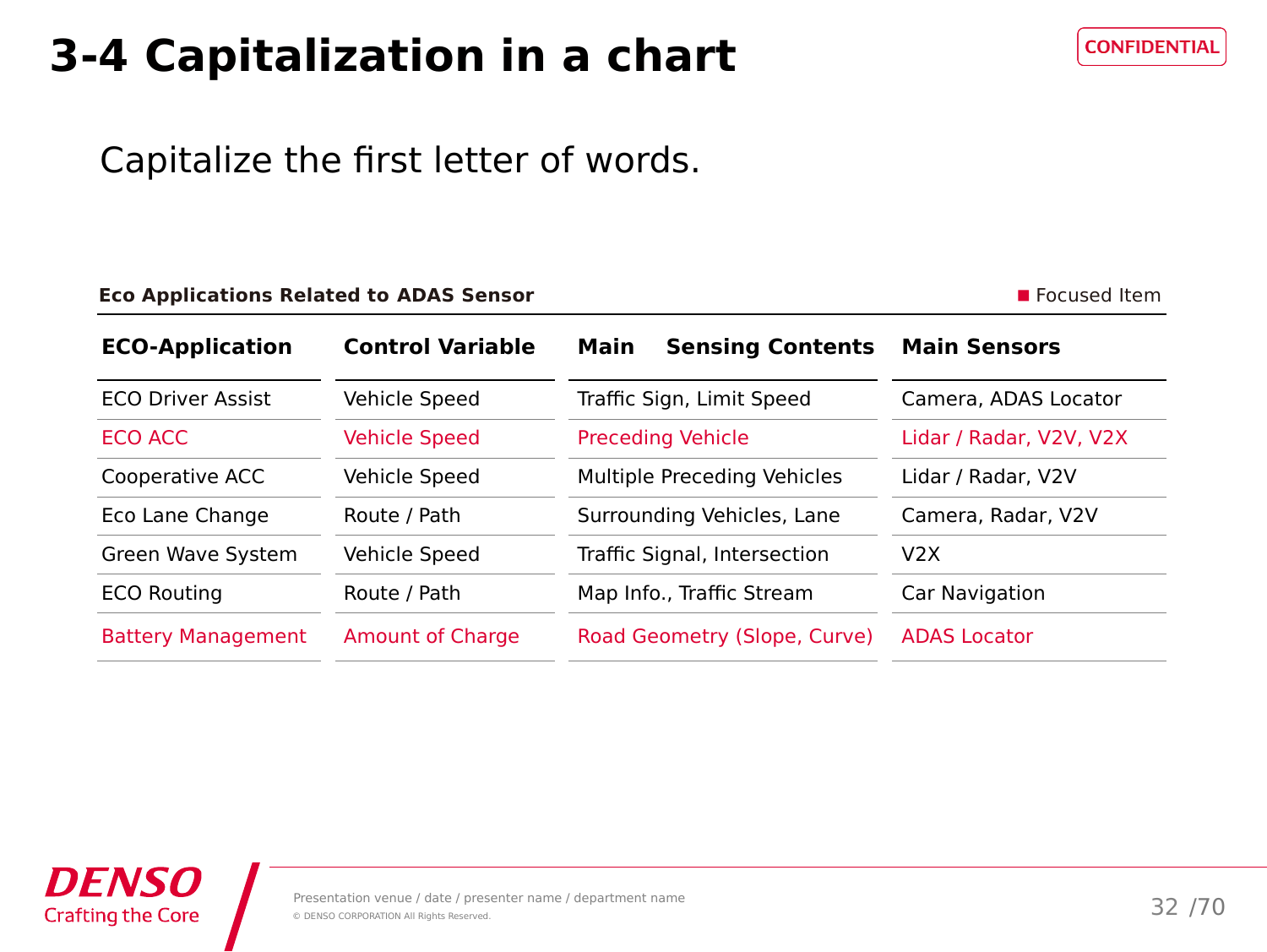

# 3-4 Capitalization in a chart
Capitalize the first letter of words.
Eco Applications Related to ADAS Sensor
Focused Item

| ECO-Application | Control Variable | Main　Sensing Contents | Main Sensors |
| --- | --- | --- | --- |
| ECO Driver Assist | Vehicle Speed | Traffic Sign, Limit Speed | Camera, ADAS Locator |
| ECO ACC | Vehicle Speed | Preceding Vehicle | Lidar / Radar, V2V, V2X |
| Cooperative ACC | Vehicle Speed | Multiple Preceding Vehicles | Lidar / Radar, V2V |
| Eco Lane Change | Route / Path | Surrounding Vehicles, Lane | Camera, Radar, V2V |
| Green Wave System | Vehicle Speed | Traffic Signal, Intersection | V2X |
| ECO Routing | Route / Path | Map Info., Traffic Stream | Car Navigation |
| Battery Management | Amount of Charge | Road Geometry (Slope, Curve) | ADAS Locator |
32